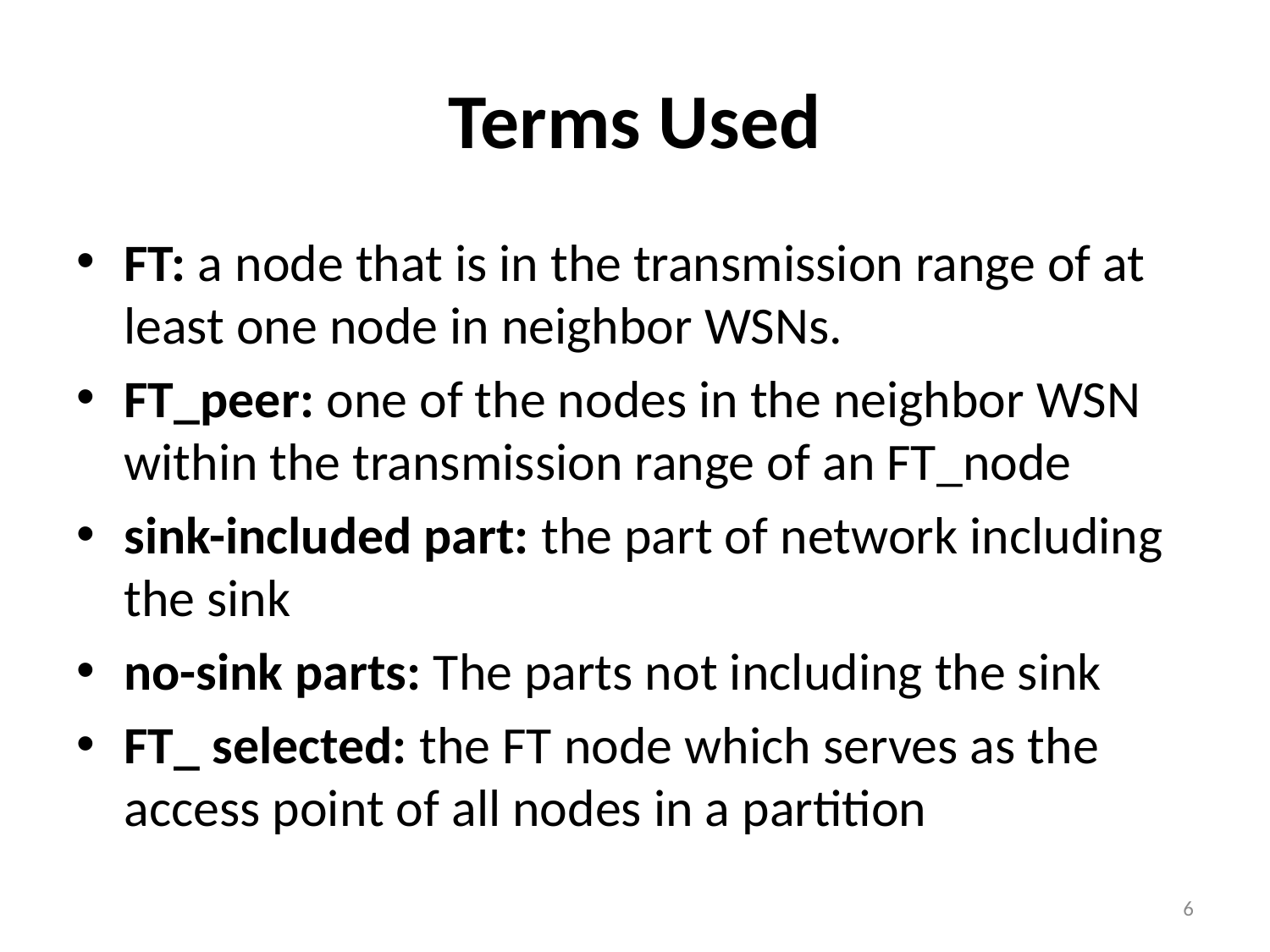

# Terms Used
FT: a node that is in the transmission range of at least one node in neighbor WSNs.
FT_peer: one of the nodes in the neighbor WSN within the transmission range of an FT_node
sink-included part: the part of network including the sink
no-sink parts: The parts not including the sink
FT_ selected: the FT node which serves as the access point of all nodes in a partition
6